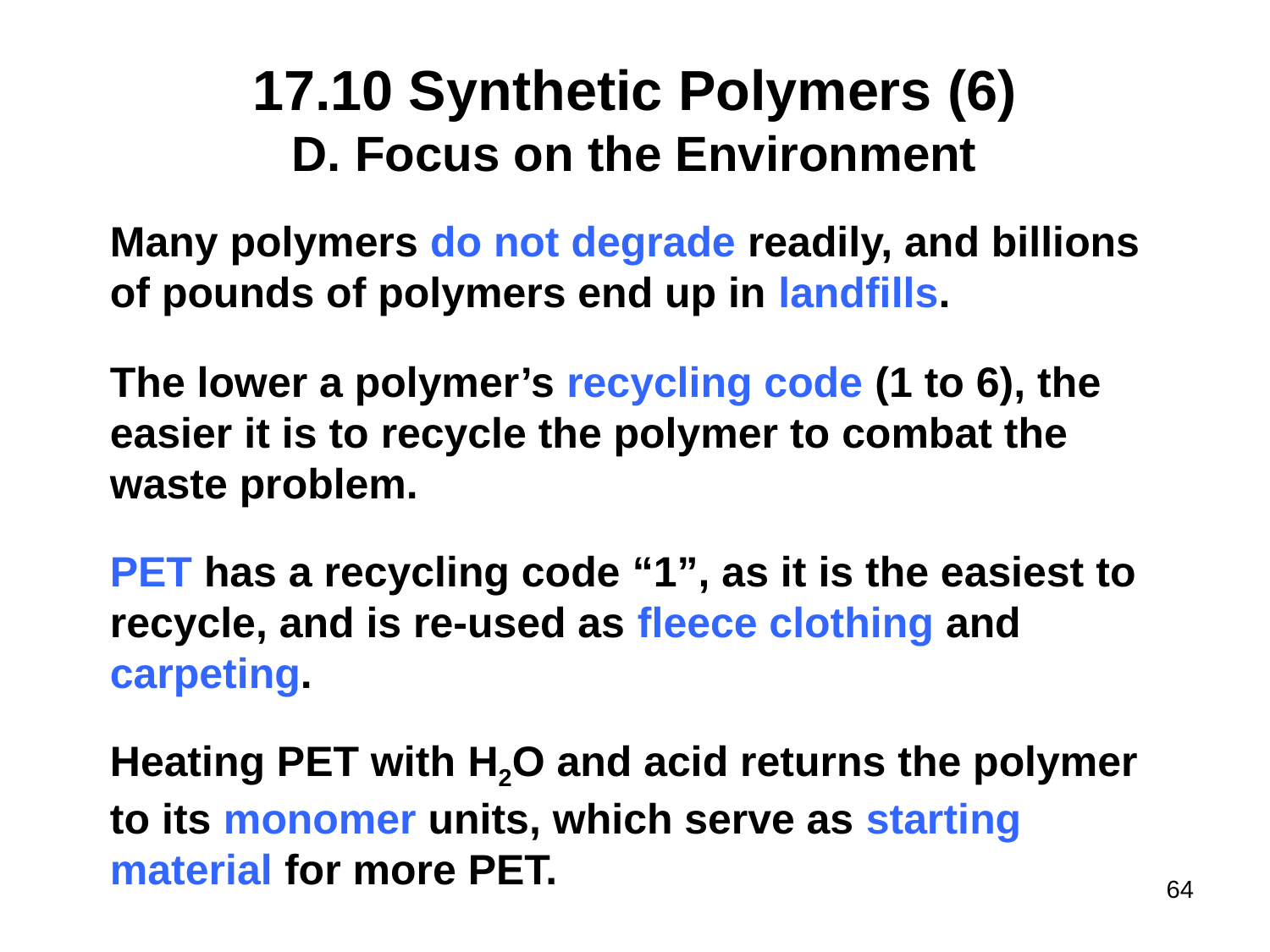

# 17.10 Synthetic Polymers (6)
Focus on the Environment
Many polymers do not degrade readily, and billions of pounds of polymers end up in landfills.
The lower a polymer’s recycling code (1 to 6), the easier it is to recycle the polymer to combat the waste problem.
PET has a recycling code “1”, as it is the easiest to recycle, and is re-used as fleece clothing and carpeting.
Heating PET with H2O and acid returns the polymer to its monomer units, which serve as starting material for more PET.